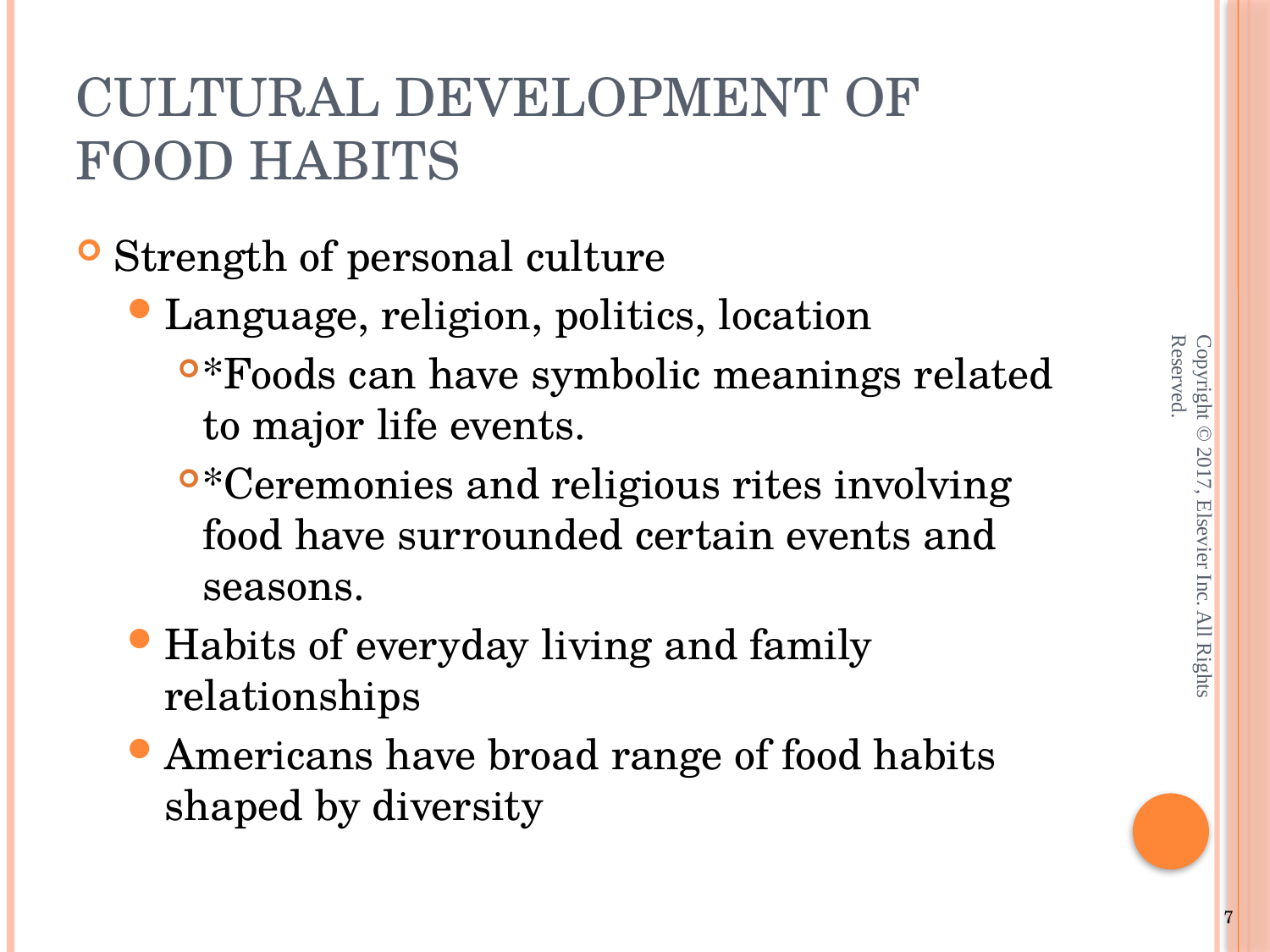

# Cultural Development of Food Habits
Strength of personal culture
Language, religion, politics, location
*Foods can have symbolic meanings related to major life events.
*Ceremonies and religious rites involving food have surrounded certain events and seasons.
Habits of everyday living and family relationships
Americans have broad range of food habits shaped by diversity
Copyright © 2017, Elsevier Inc. All Rights Reserved.
7